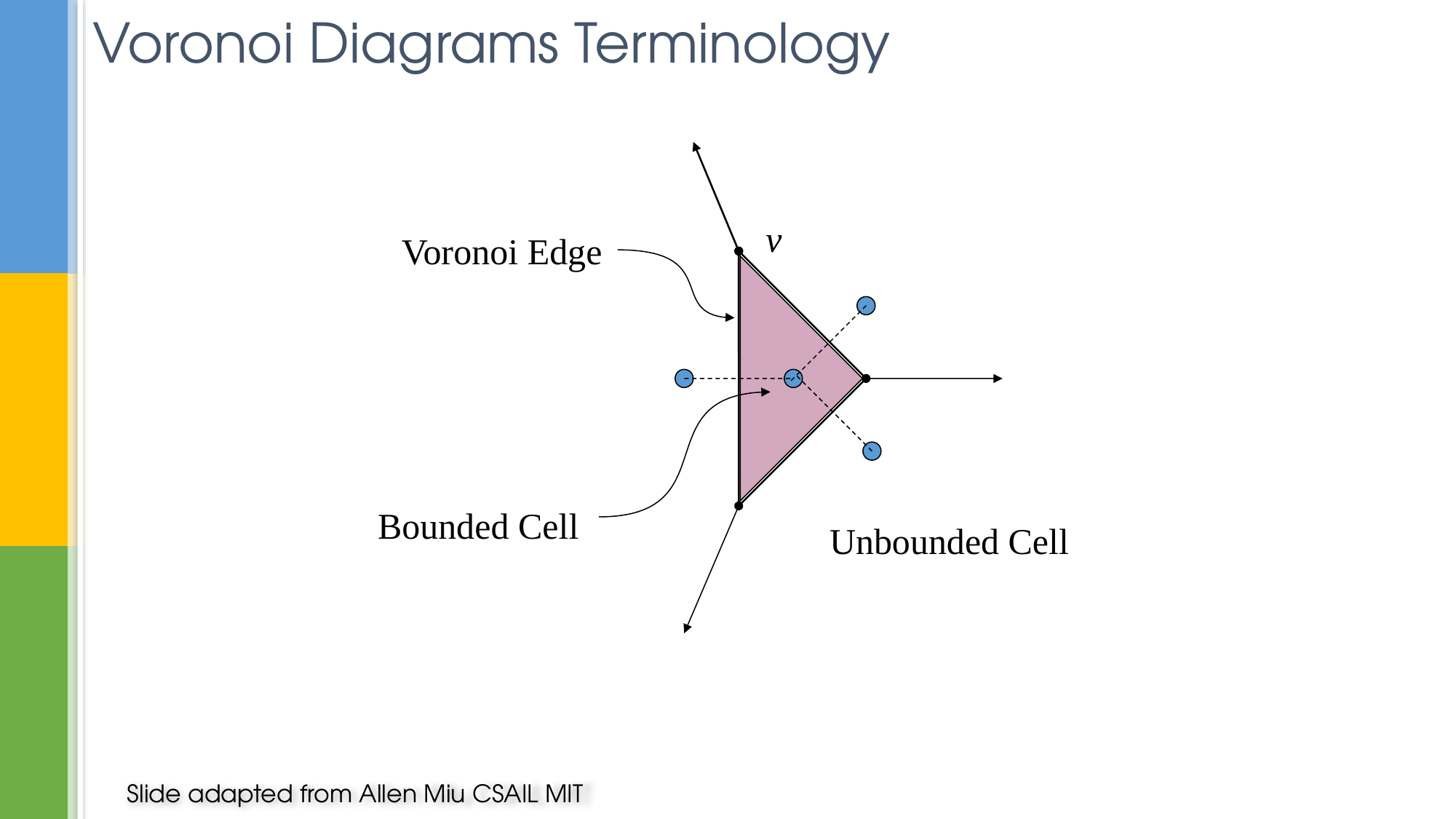

# Voronoi Diagrams Terminology

v
Voronoi Edge
Bounded Cell
Unbounded Cell

Slide adapted from Allen Miu CSAIL MIT